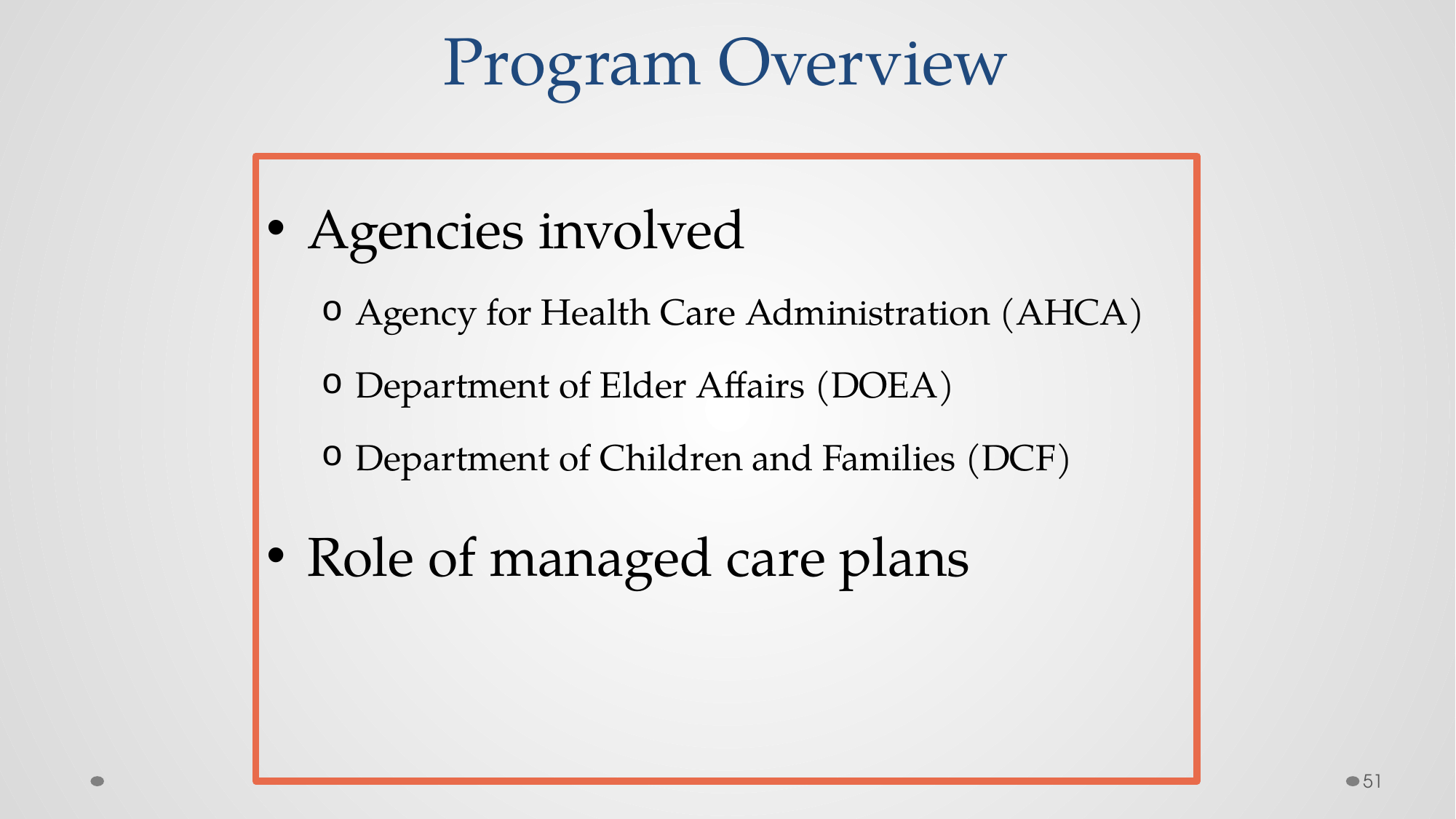

# Program Overview
Agencies involved
Agency for Health Care Administration (AHCA)
Department of Elder Affairs (DOEA)
Department of Children and Families (DCF)
Role of managed care plans

51